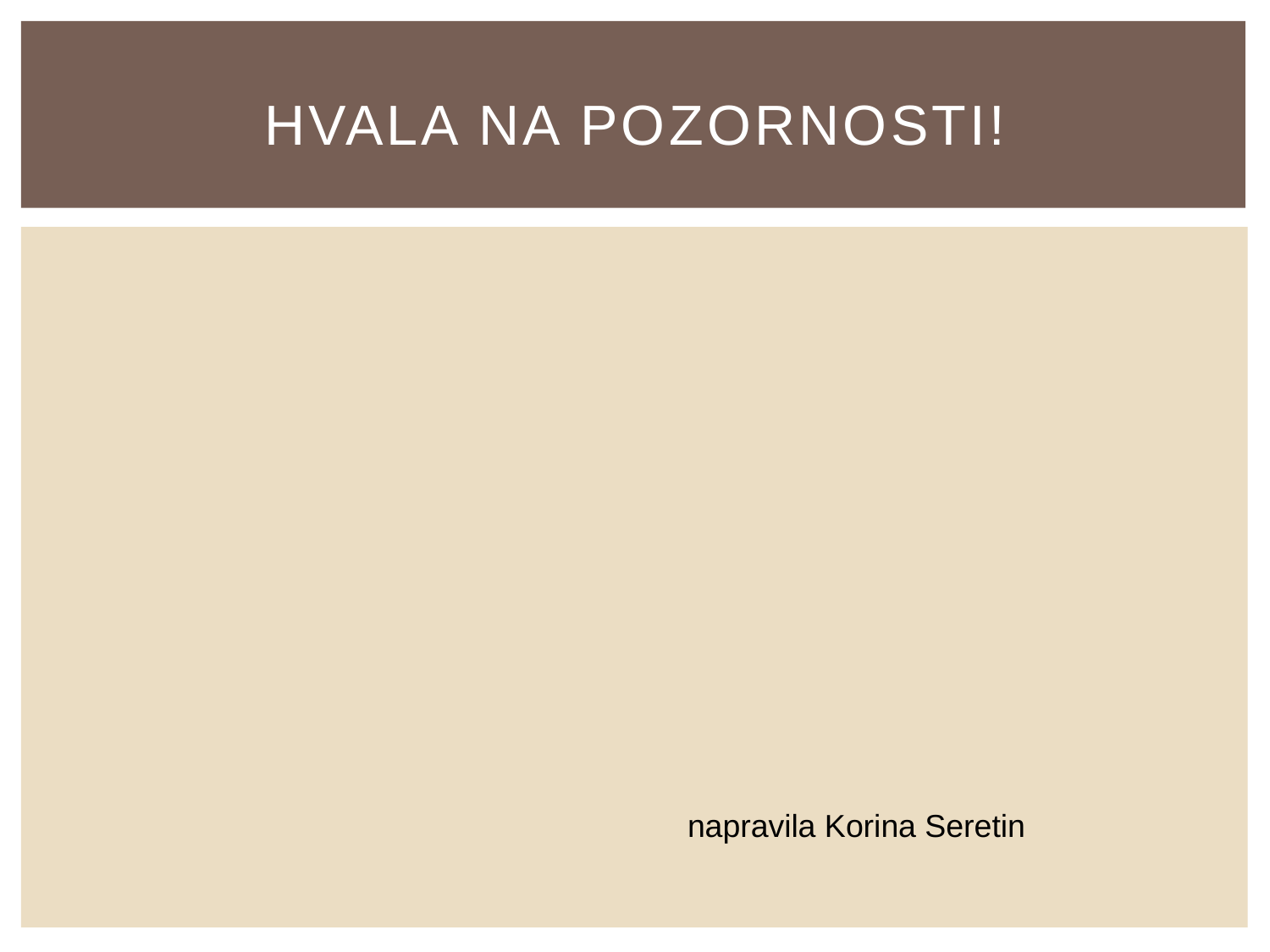

# Hvala na pozornosti!
napravila Korina Seretin